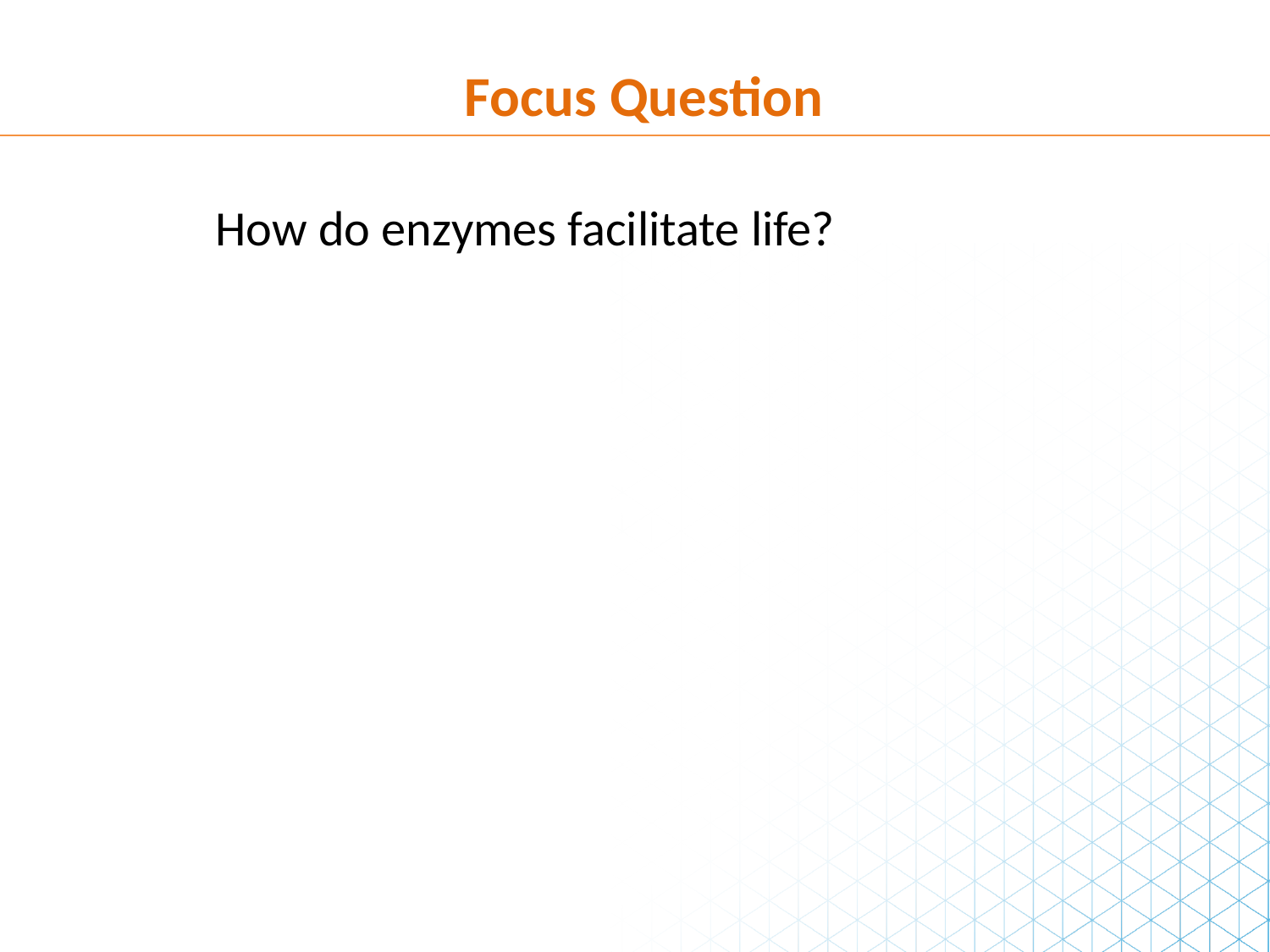

Focus Question
How do enzymes facilitate life?